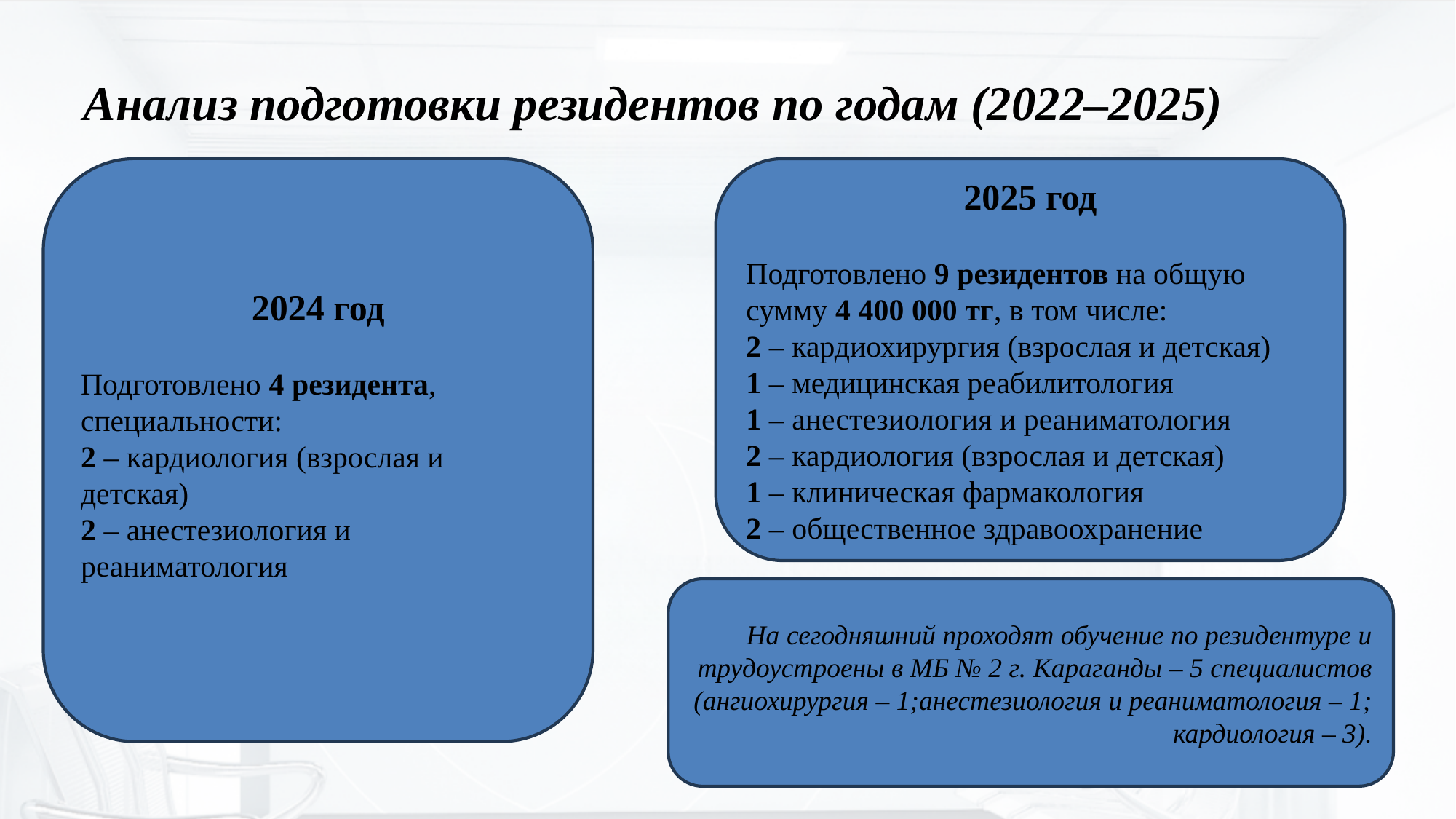

# Анализ подготовки резидентов по годам (2022–2025)
2024 год

Подготовлено 4 резидента, специальности:
2 – кардиология (взрослая и детская)
2 – анестезиология и реаниматология

2025 год

Подготовлено 9 резидентов на общую сумму 4 400 000 тг, в том числе:
2 – кардиохирургия (взрослая и детская)
1 – медицинская реабилитология
1 – анестезиология и реаниматология
2 – кардиология (взрослая и детская)
1 – клиническая фармакология
2 – общественное здравоохранение
На сегодняшний проходят обучение по резидентуре и трудоустроены в МБ № 2 г. Караганды – 5 специалистов (ангиохирургия – 1;анестезиология и реаниматология – 1; кардиология – 3).